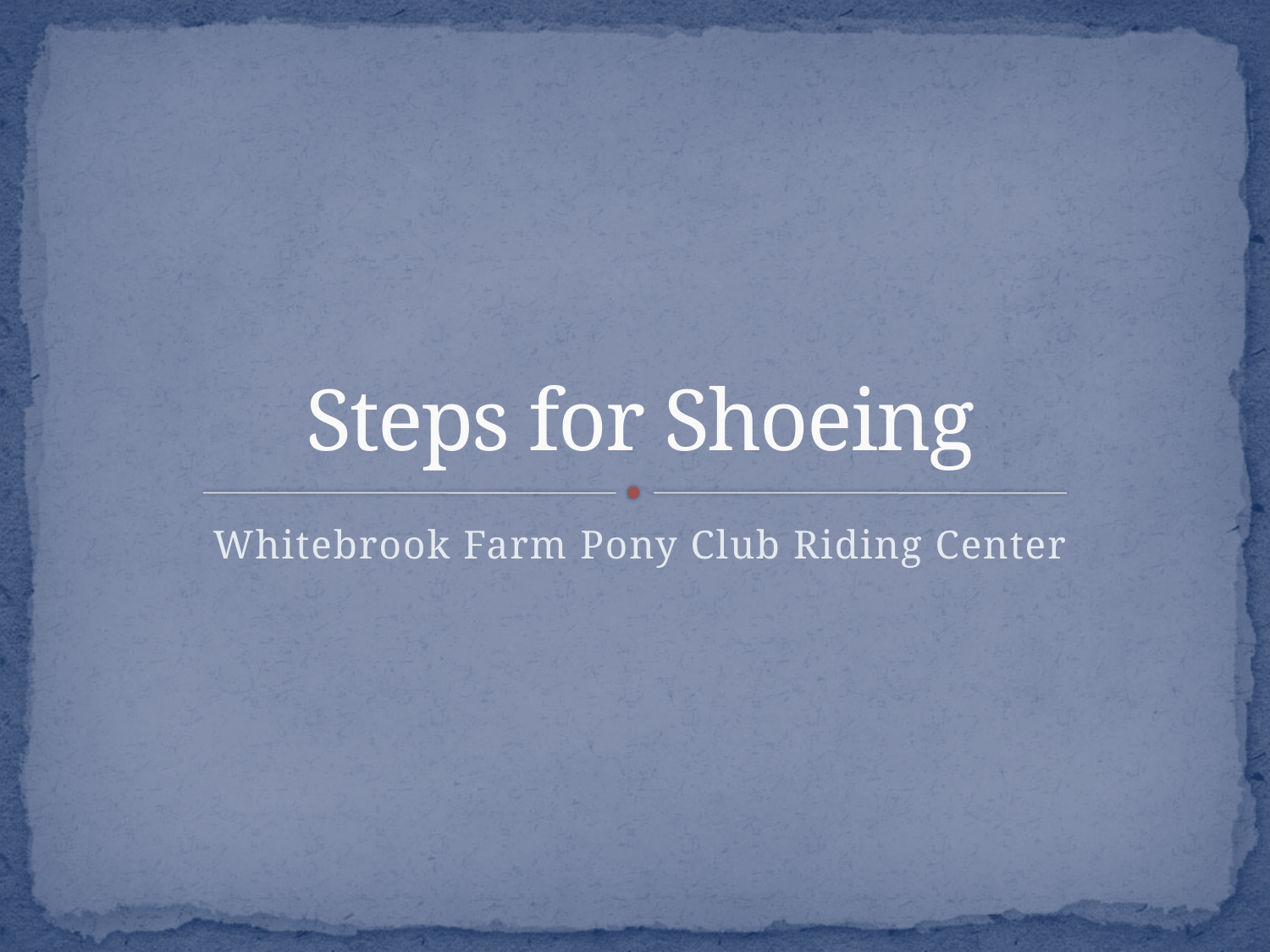

# Steps for Shoeing
Whitebrook Farm Pony Club Riding Center